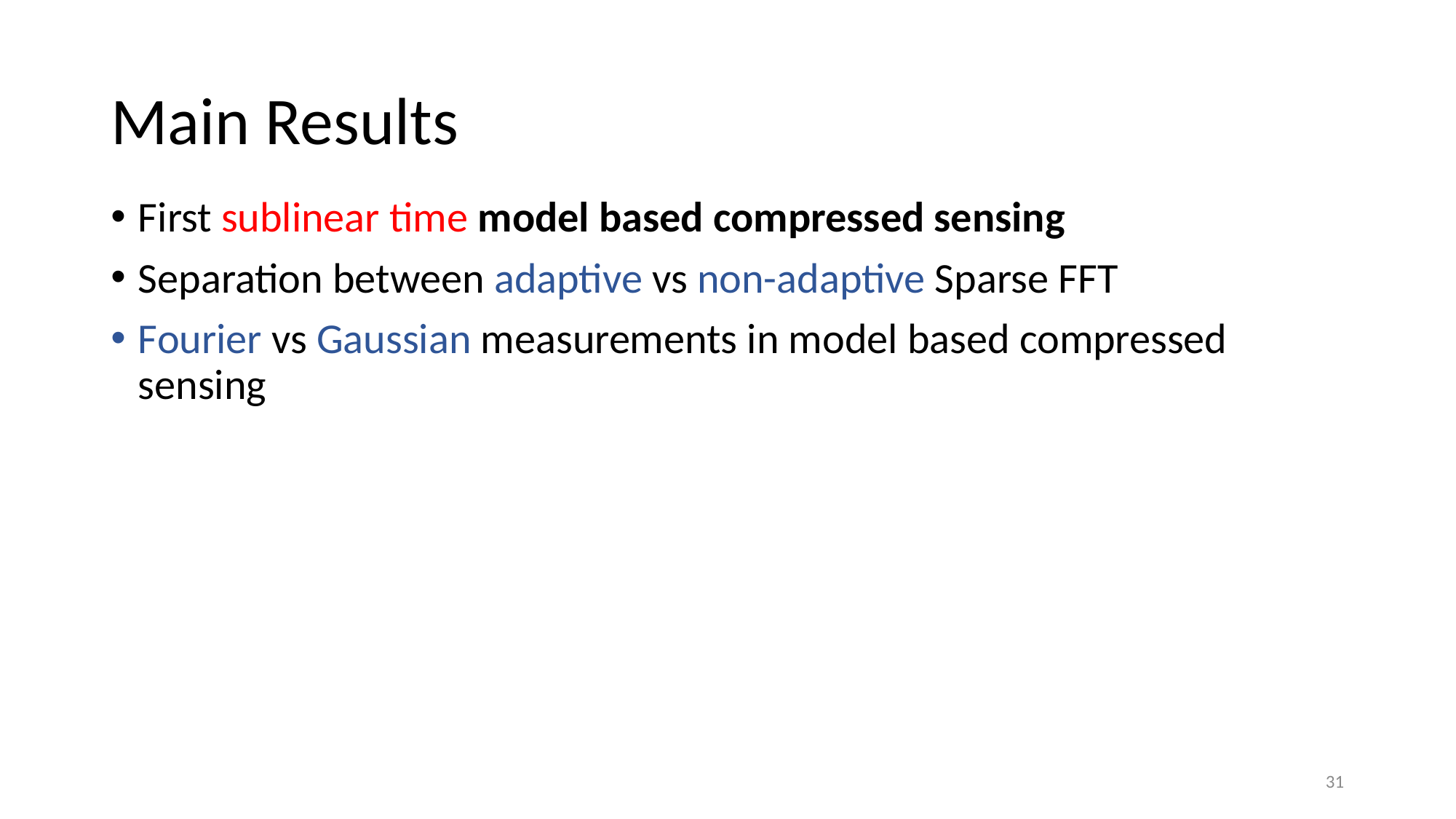

# Main Results
First sublinear time model based compressed sensing
Separation between adaptive vs non-adaptive Sparse FFT
Fourier vs Gaussian measurements in model based compressed sensing

31